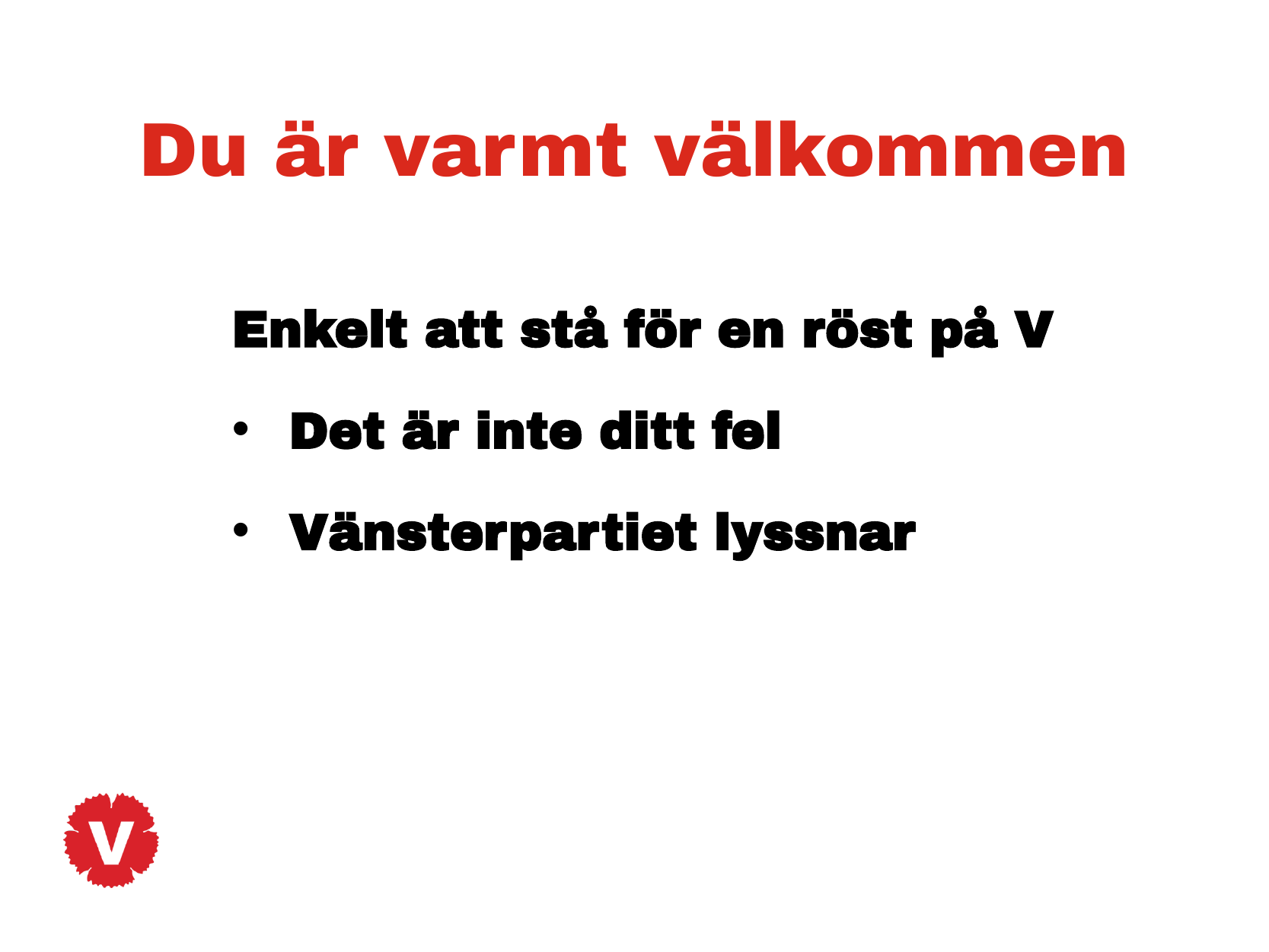

Du är varmt välkommen
Enkelt att stå för en röst på V
Det är inte ditt fel
Vänsterpartiet lyssnar